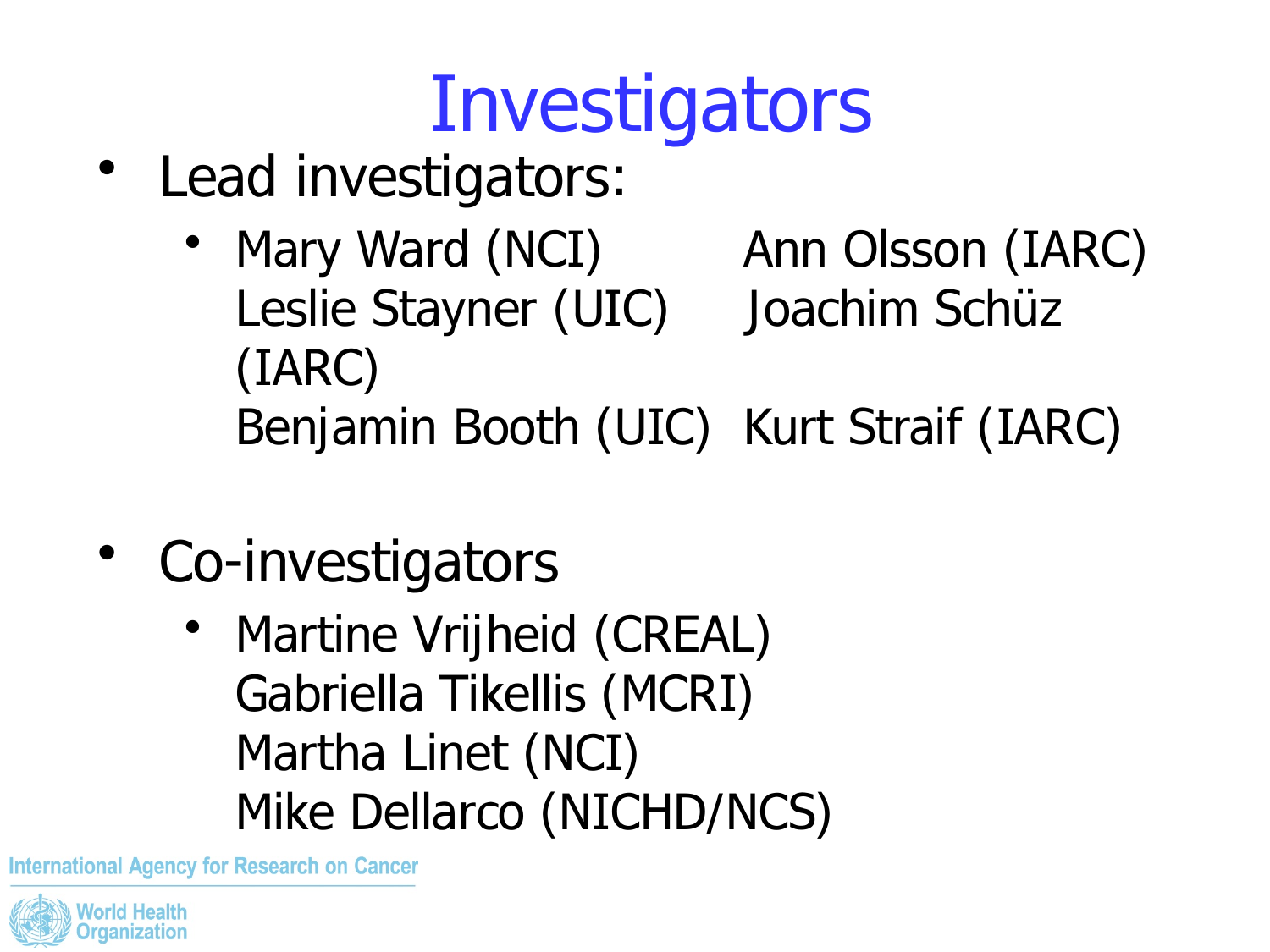

# Investigators
Lead investigators:
Mary Ward (NCI)		Ann Olsson (IARC)
Leslie Stayner (UIC) 	Joachim Schüz (IARC)
Benjamin Booth (UIC)	Kurt Straif (IARC)
Co-investigators
Martine Vrijheid (CREAL)
Gabriella Tikellis (MCRI)
Martha Linet (NCI)
Mike Dellarco (NICHD/NCS)